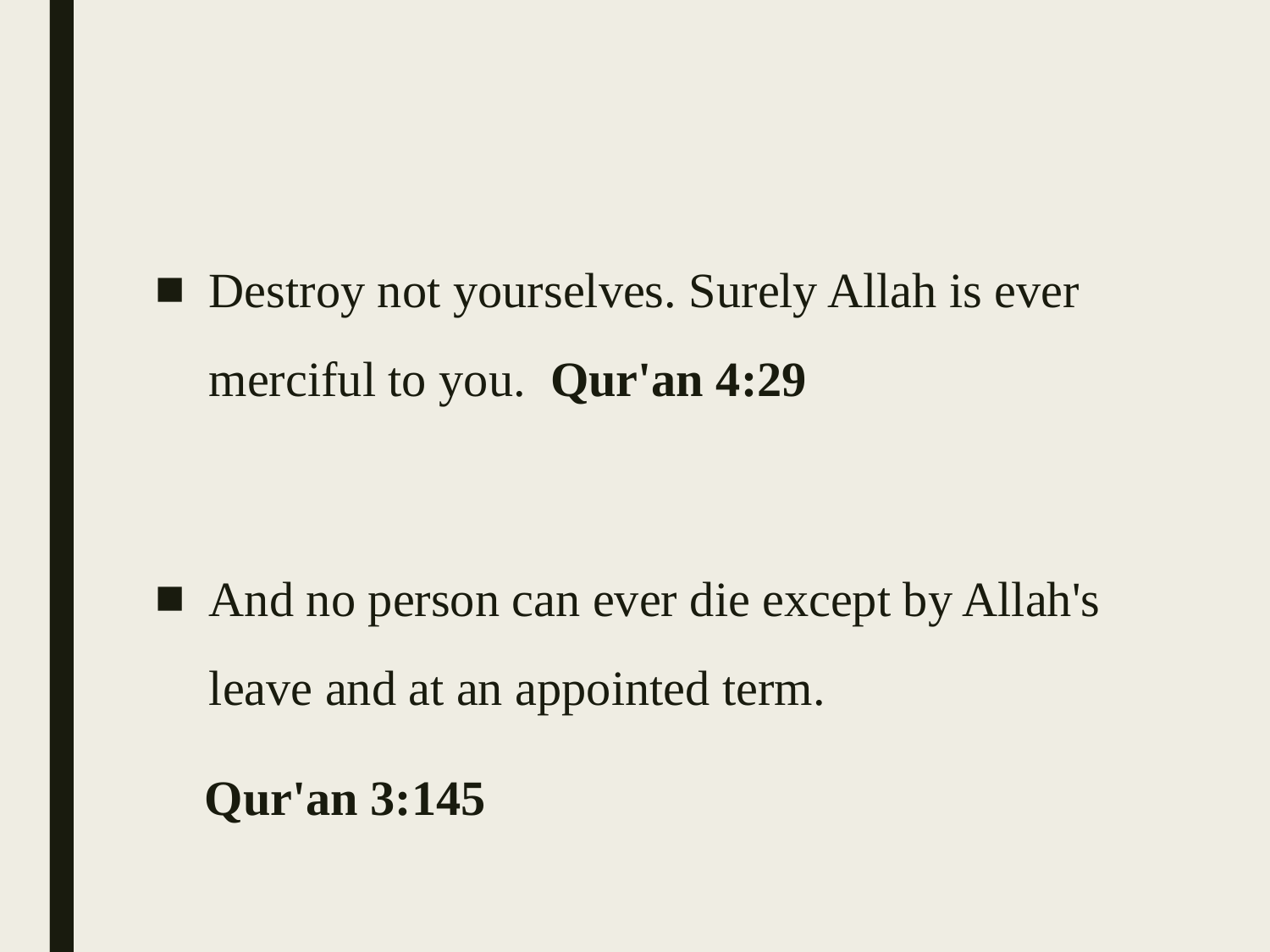

#
Destroy not yourselves. Surely Allah is ever merciful to you.  Qur'an 4:29

And no person can ever die except by Allah's leave and at an appointed term.
    Qur'an 3:145